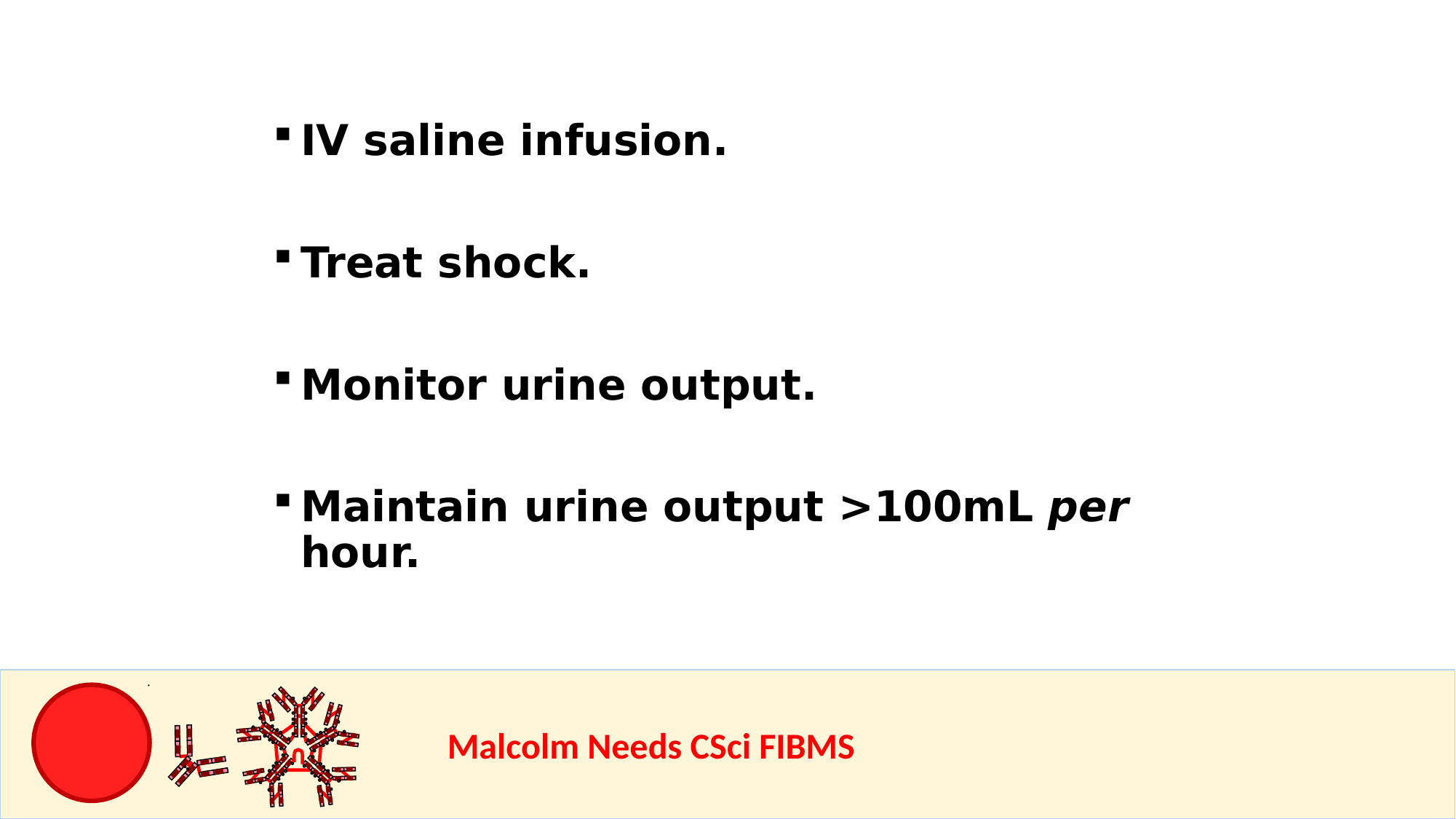

IV saline infusion.

Treat shock.

Monitor urine output.

Maintain urine output >100mL per hour.
				Malcolm Needs CSci FIBMS